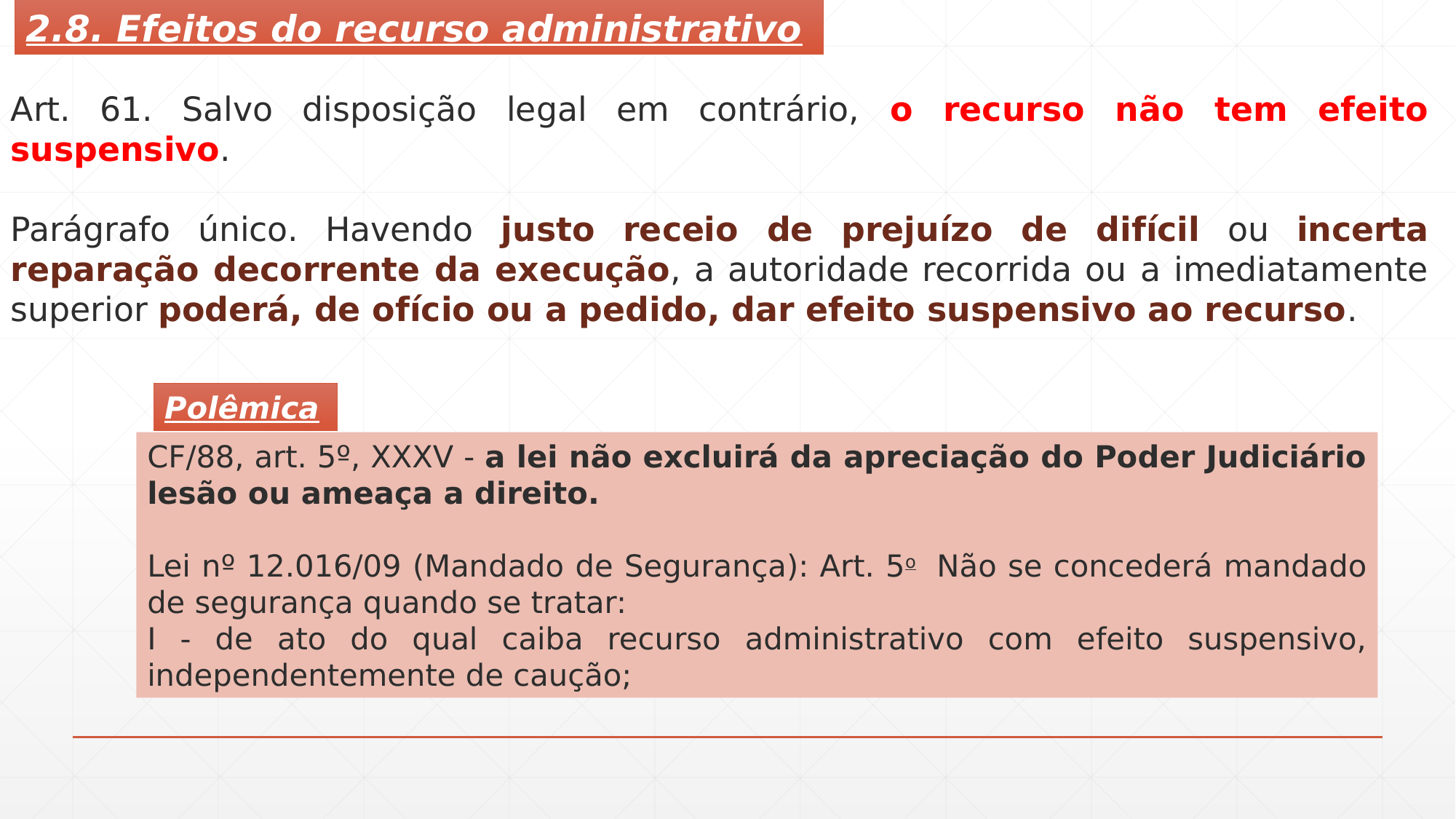

2.8. Efeitos do recurso administrativo
Art. 61. Salvo disposição legal em contrário, o recurso não tem efeito suspensivo.

Parágrafo único. Havendo justo receio de prejuízo de difícil ou incerta reparação decorrente da execução, a autoridade recorrida ou a imediatamente superior poderá, de ofício ou a pedido, dar efeito suspensivo ao recurso.
Polêmica
CF/88, art. 5º, XXXV - a lei não excluirá da apreciação do Poder Judiciário lesão ou ameaça a direito.

Lei nº 12.016/09 (Mandado de Segurança): Art. 5o  Não se concederá mandado de segurança quando se tratar:
I - de ato do qual caiba recurso administrativo com efeito suspensivo, independentemente de caução;